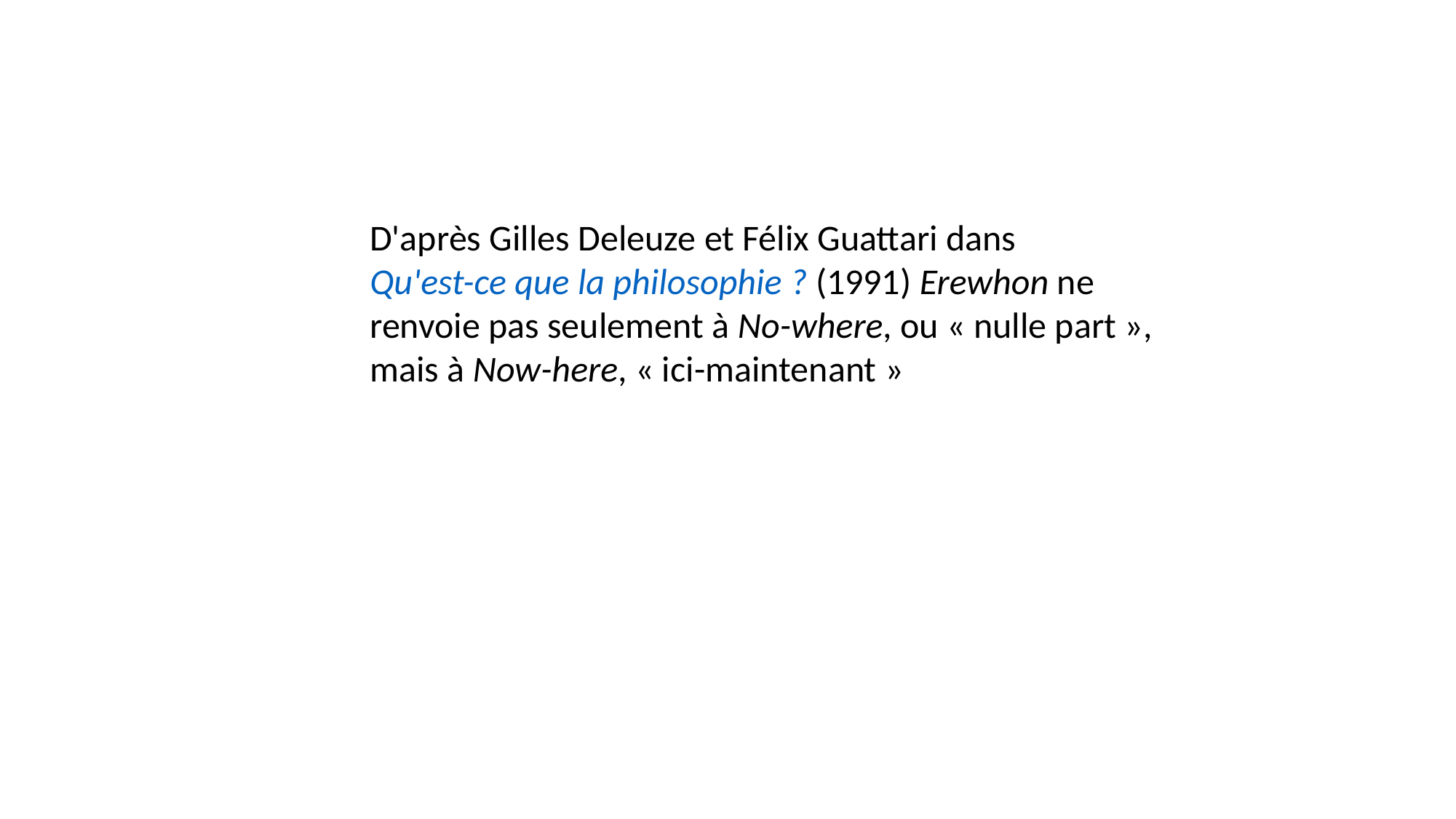

D'après Gilles Deleuze et Félix Guattari dans Qu'est-ce que la philosophie ? (1991) Erewhon ne renvoie pas seulement à No-where, ou « nulle part », mais à Now-here, « ici-maintenant »